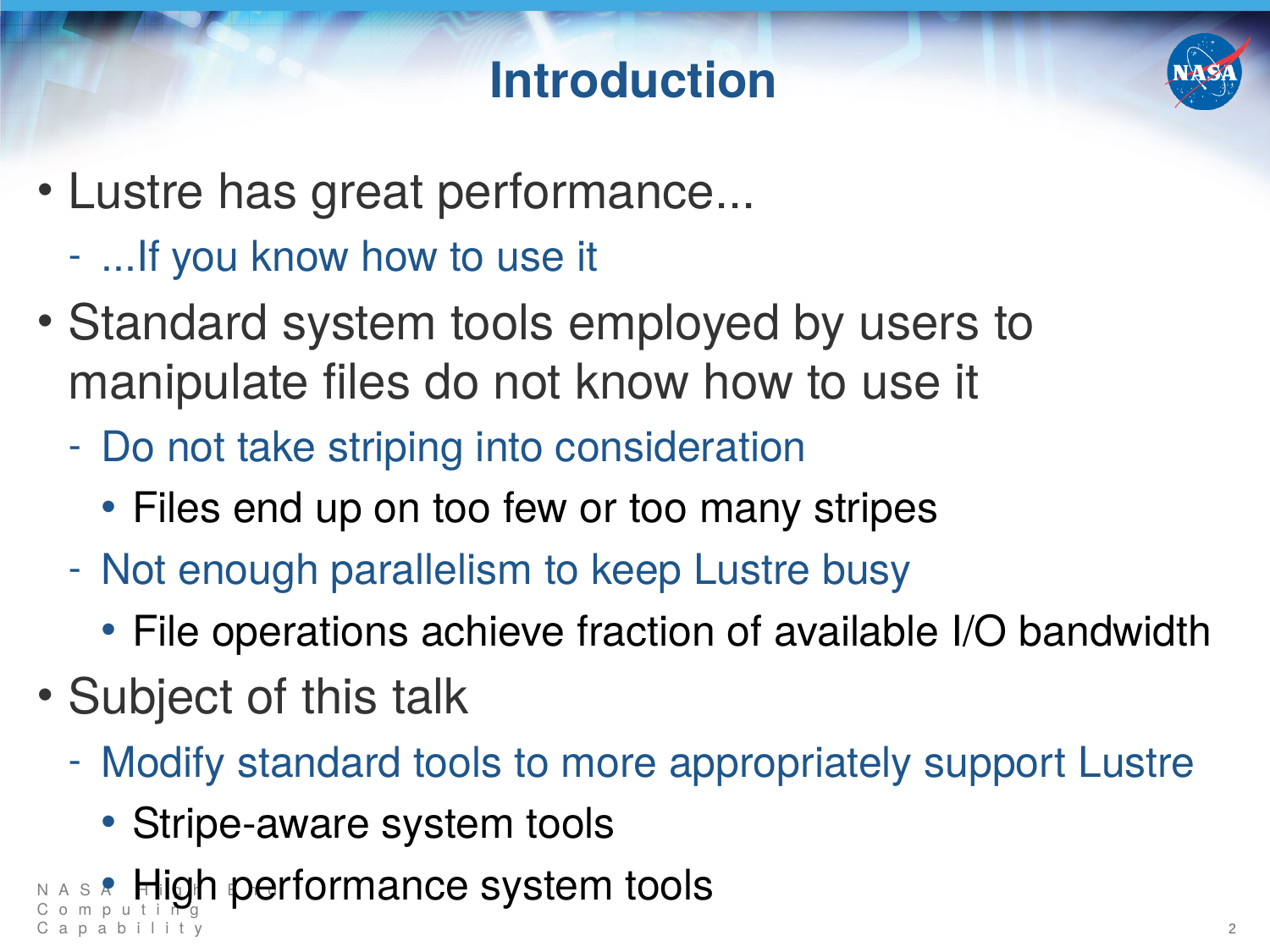

# Introduction
Lustre has great performance...
...If you know how to use it
Standard system tools employed by users to manipulate files do not know how to use it
Do not take striping into consideration
Files end up on too few or too many stripes
Not enough parallelism to keep Lustre busy
File operations achieve fraction of available I/O bandwidth
Subject of this talk
Modify standard tools to more appropriately support Lustre
Stripe-aware system tools
High performance system tools

2